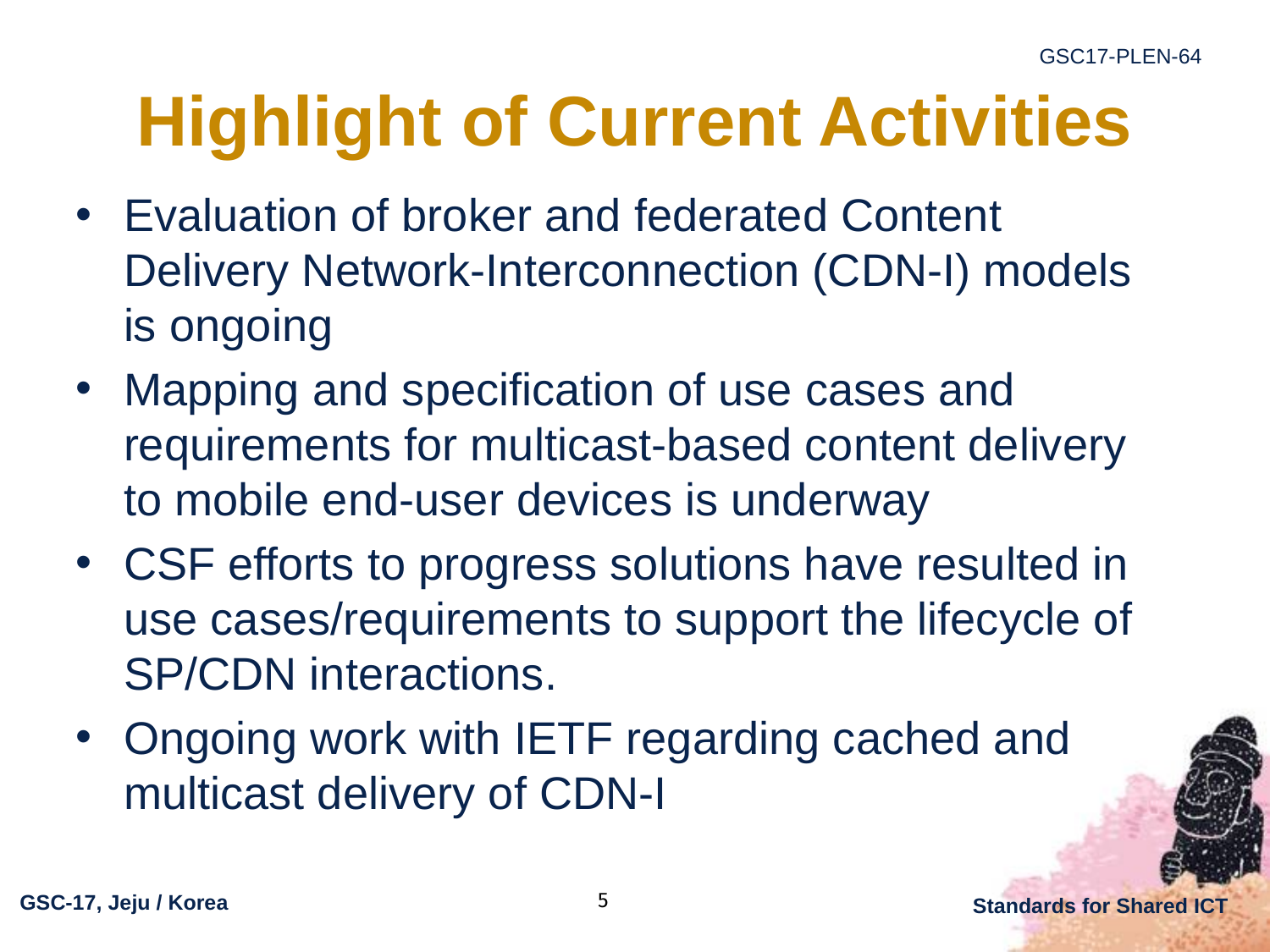

# Highlight of Current Activities
Evaluation of broker and federated Content Delivery Network-Interconnection (CDN-I) models is ongoing
Mapping and specification of use cases and requirements for multicast-based content delivery to mobile end-user devices is underway
CSF efforts to progress solutions have resulted in use cases/requirements to support the lifecycle of SP/CDN interactions.
Ongoing work with IETF regarding cached and multicast delivery of CDN-I
5